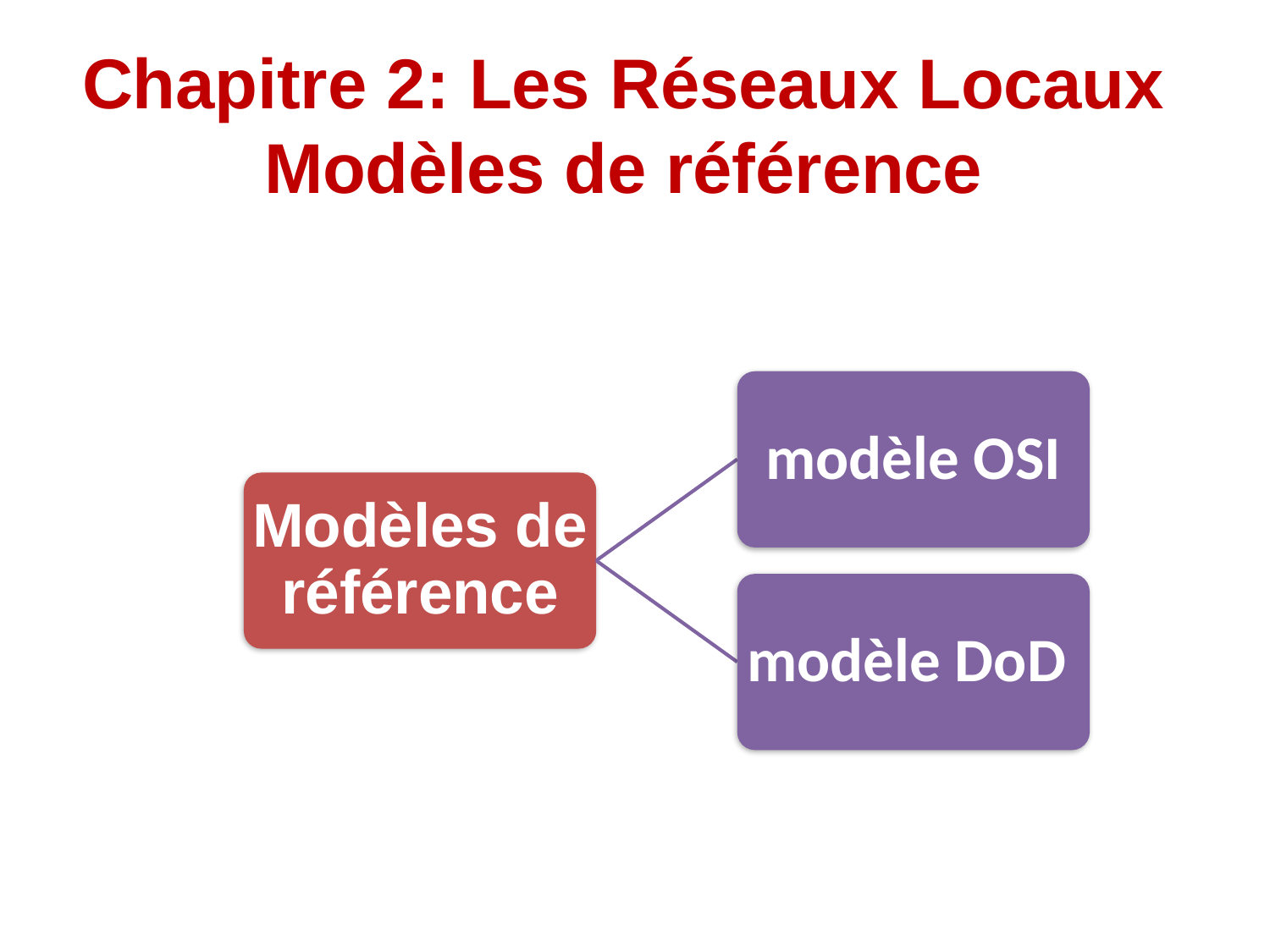

Chapitre 2: Les Réseaux Locaux
Modèles de référence
Modèles de référence

modèle OSI

modèle DoD